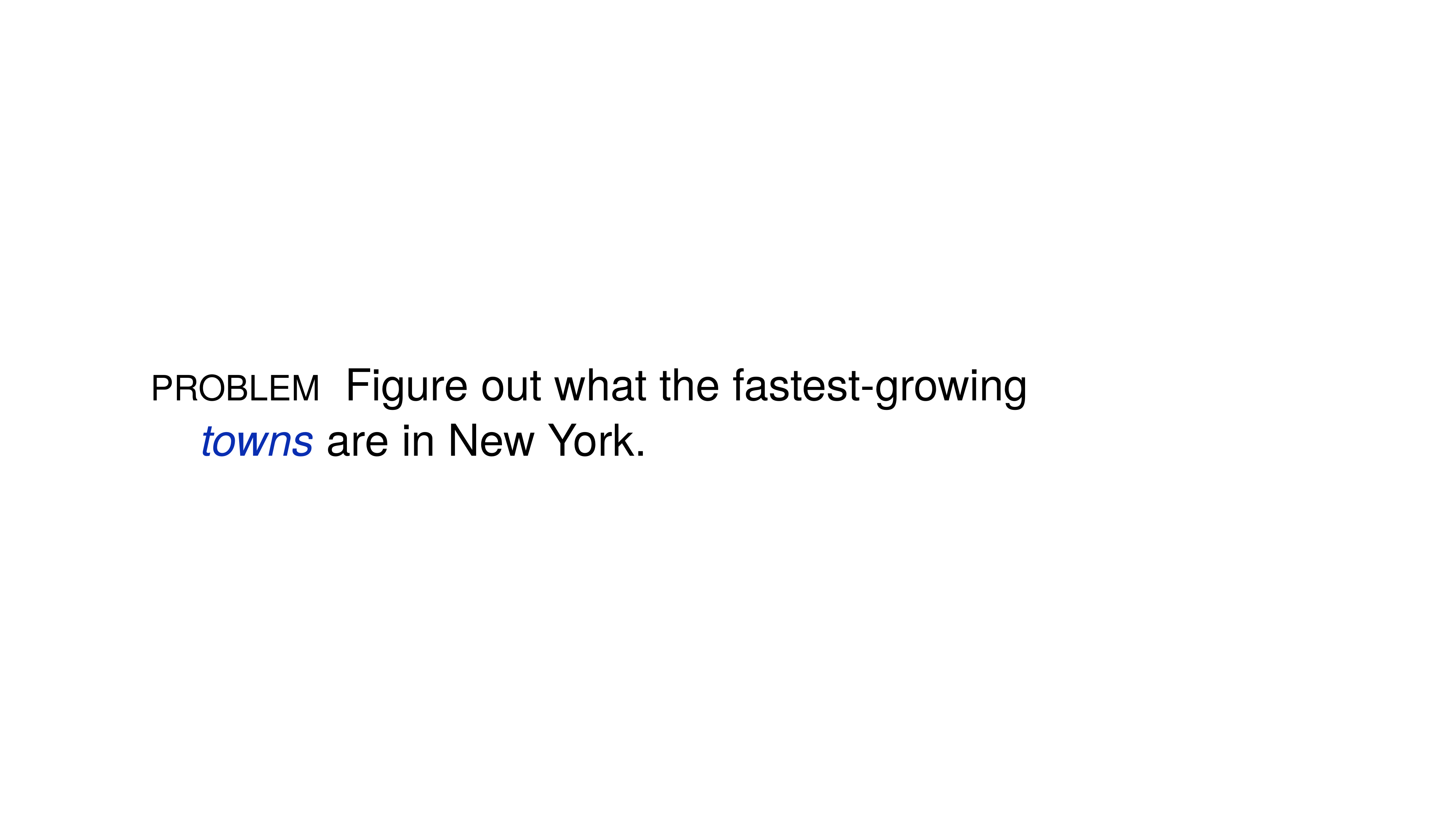

Problem  Figure out what the fastest-growing towns are in New York.